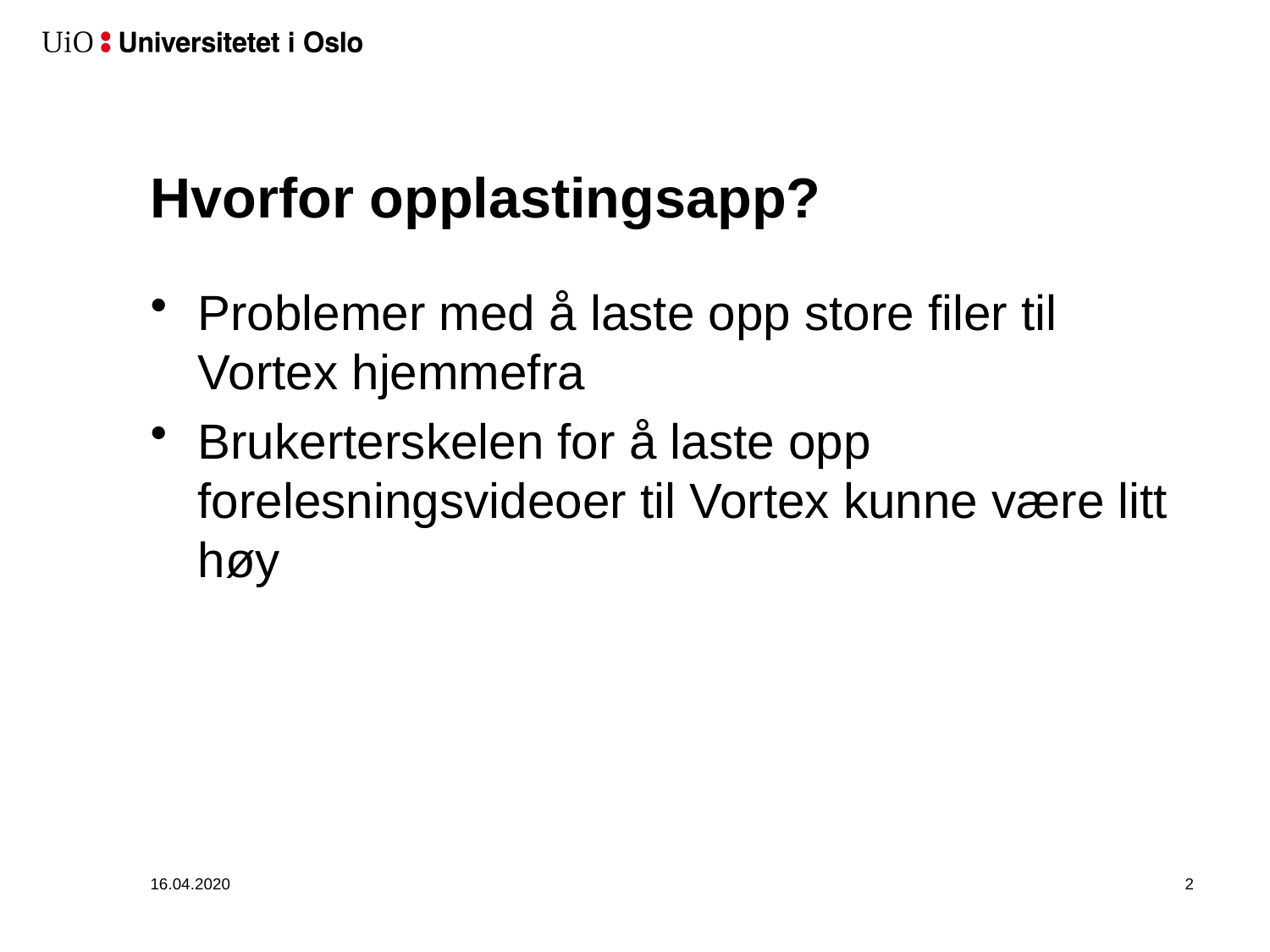

# Hvorfor opplastingsapp?
Problemer med å laste opp store filer til Vortex hjemmefra
Brukerterskelen for å laste opp forelesningsvideoer til Vortex kunne være litt høy
16.04.2020
2